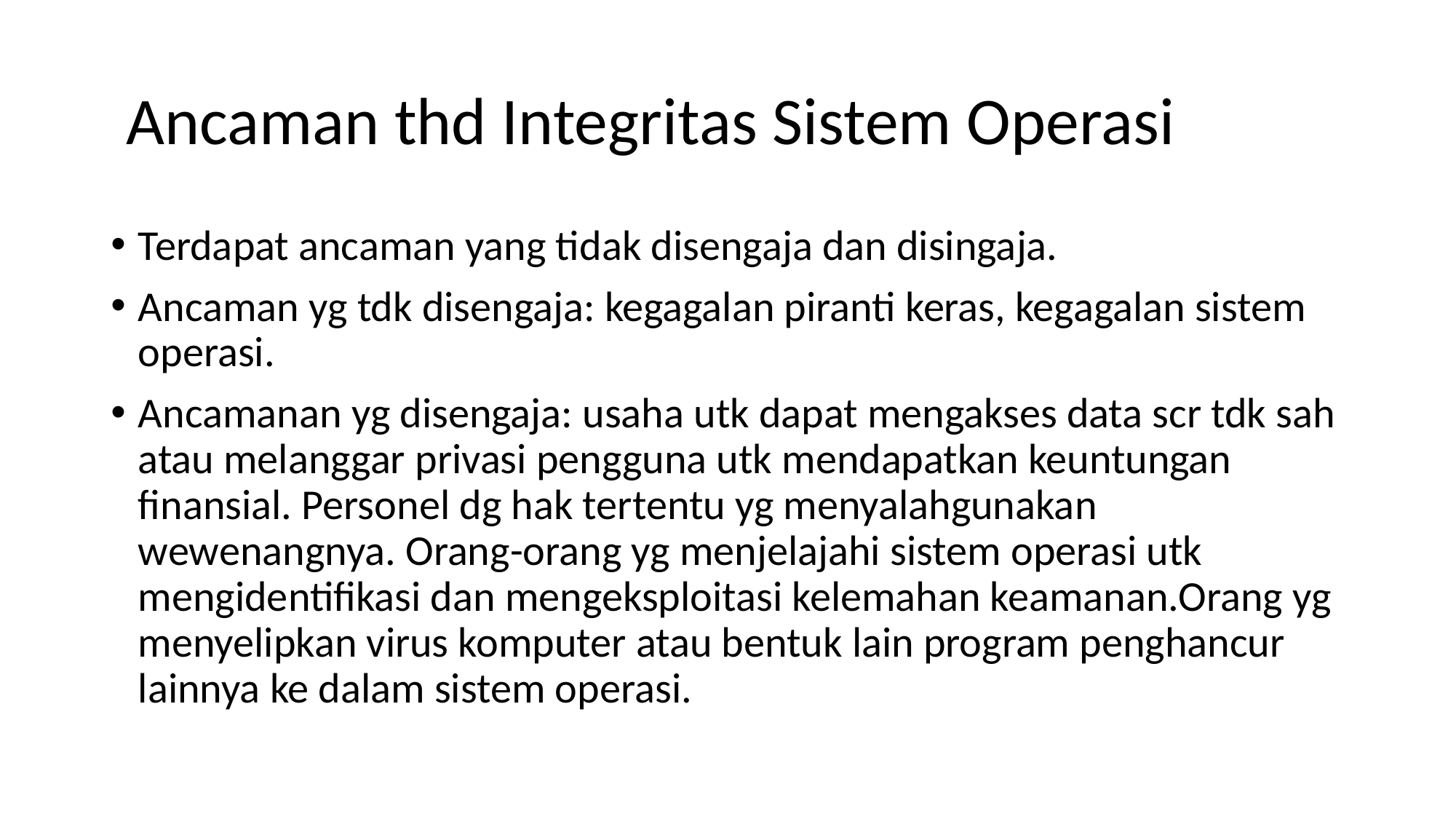

# Ancaman thd Integritas Sistem Operasi
Terdapat ancaman yang tidak disengaja dan disingaja.
Ancaman yg tdk disengaja: kegagalan piranti keras, kegagalan sistem operasi.
Ancamanan yg disengaja: usaha utk dapat mengakses data scr tdk sah atau melanggar privasi pengguna utk mendapatkan keuntungan finansial. Personel dg hak tertentu yg menyalahgunakan wewenangnya. Orang-orang yg menjelajahi sistem operasi utk mengidentifikasi dan mengeksploitasi kelemahan keamanan.Orang yg menyelipkan virus komputer atau bentuk lain program penghancur lainnya ke dalam sistem operasi.